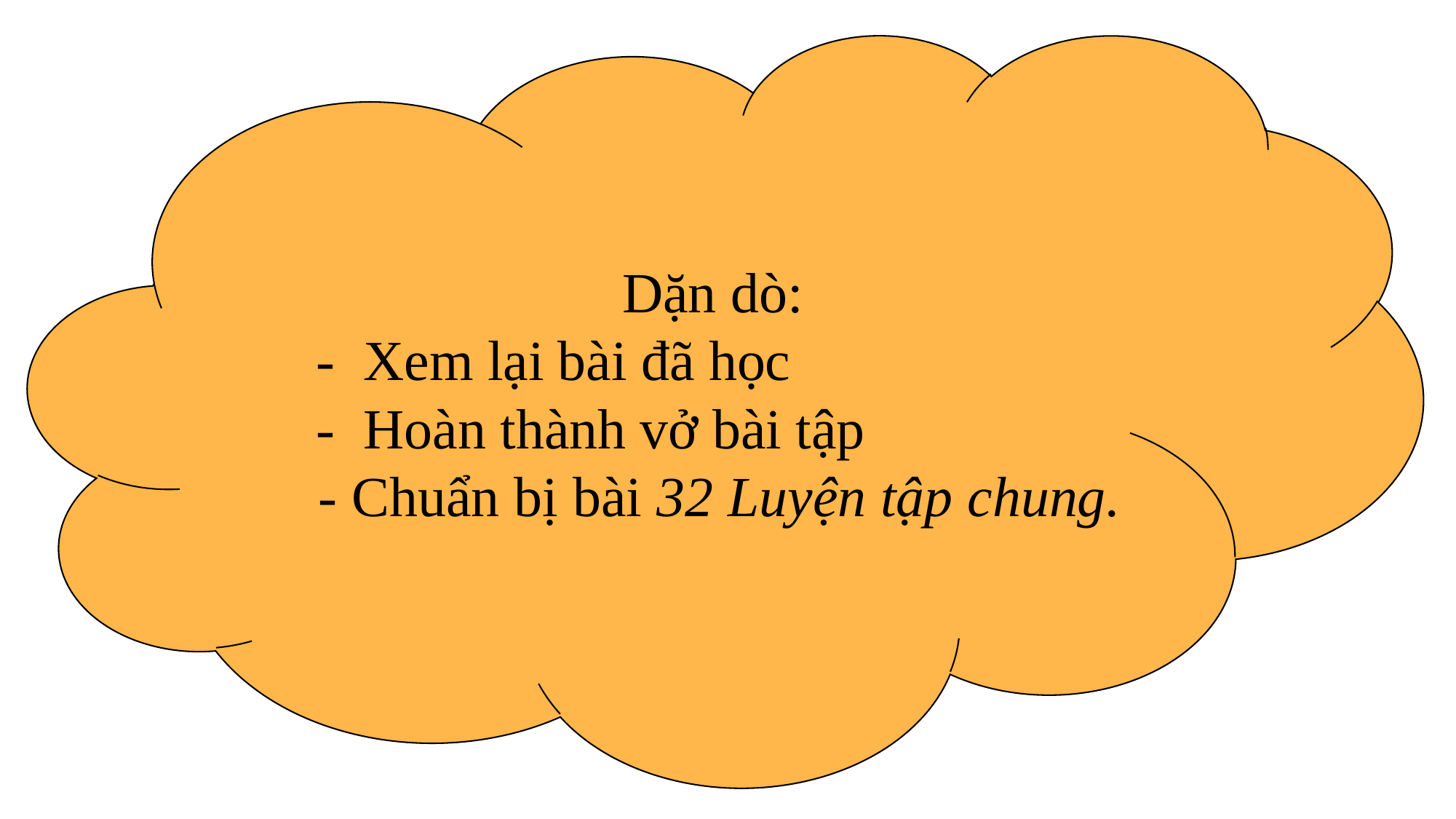

Dặn dò:
      -  Xem lại bài đã học
      -  Hoàn thành vở bài tập
      - Chuẩn bị bài 32 Luyện tập chung.